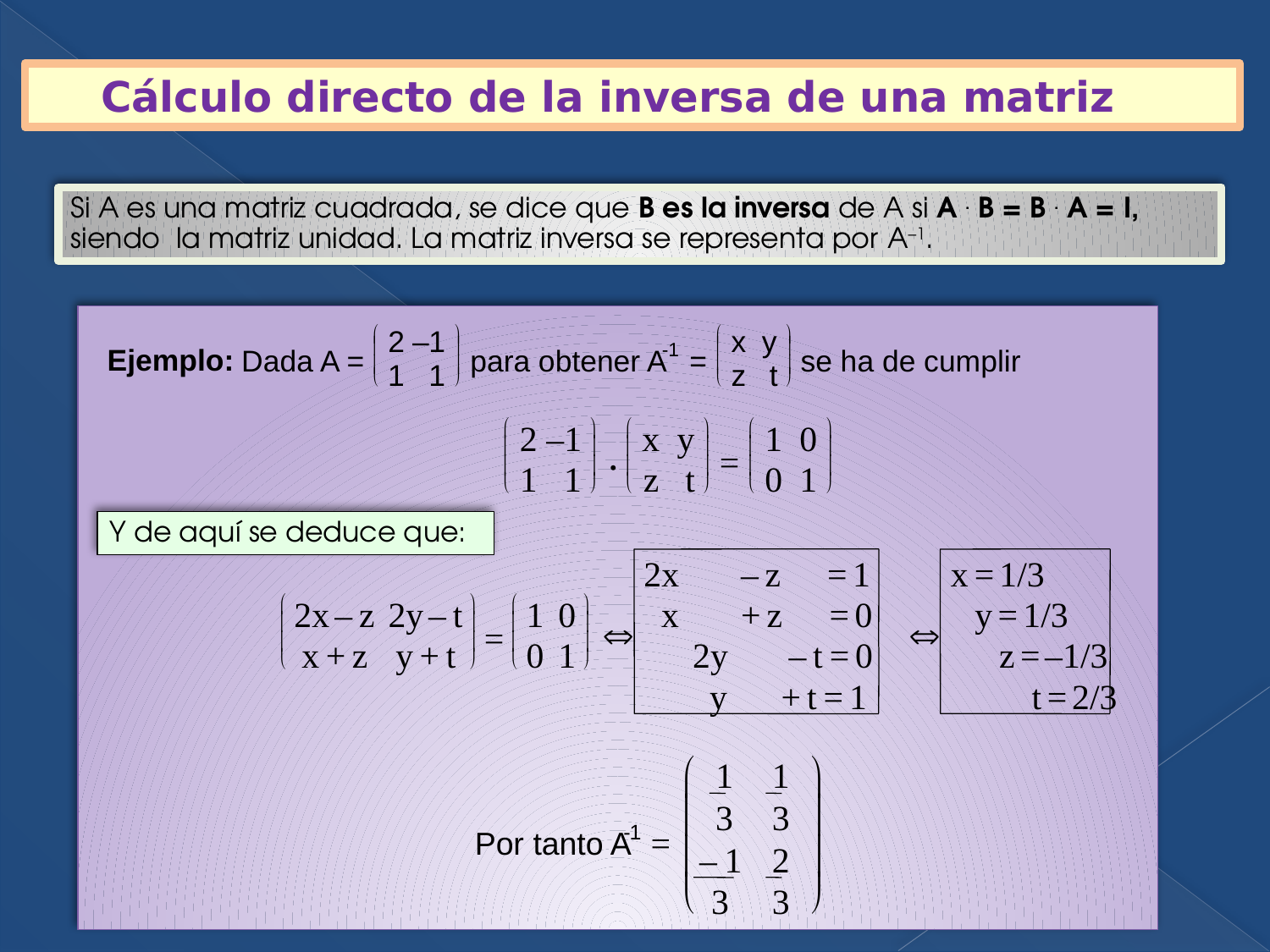

# Cálculo directo de la inversa de una matriz
Si A es una matriz cuadrada, se dice que B es la inversa de A si A . B = B . A = I, siendo  la matriz unidad. La matriz inversa se representa por A–1.

 2
–
1

 x
 y

-
1
Ejemplo:
Dada A =
 para obtener A
 =
 se ha de cumplir

 1
 1
 z
 t

 2

–1

 x

 y

 1

 0

.

 =

 1

 1
 z

 t
 0

 1

Y de aquí se deduce que:

2x

–
 z

=
 1
x
 =
 1/3

 2x
 –
 z

 2y
 –
 t

 1

 0

x

 +
 z

=
 0

y
 =
 1/3

⇔
⇔
 =

 x
 +
 z

 y
 +
 t

 0

 1

2y

–
 t

=
 0

z
 =
 –1/3

y

+
 t
 =
 1

t
 =
 2/3

1
1

3
3
-
1
 =

Por tanto A

–
 1
2

3
3